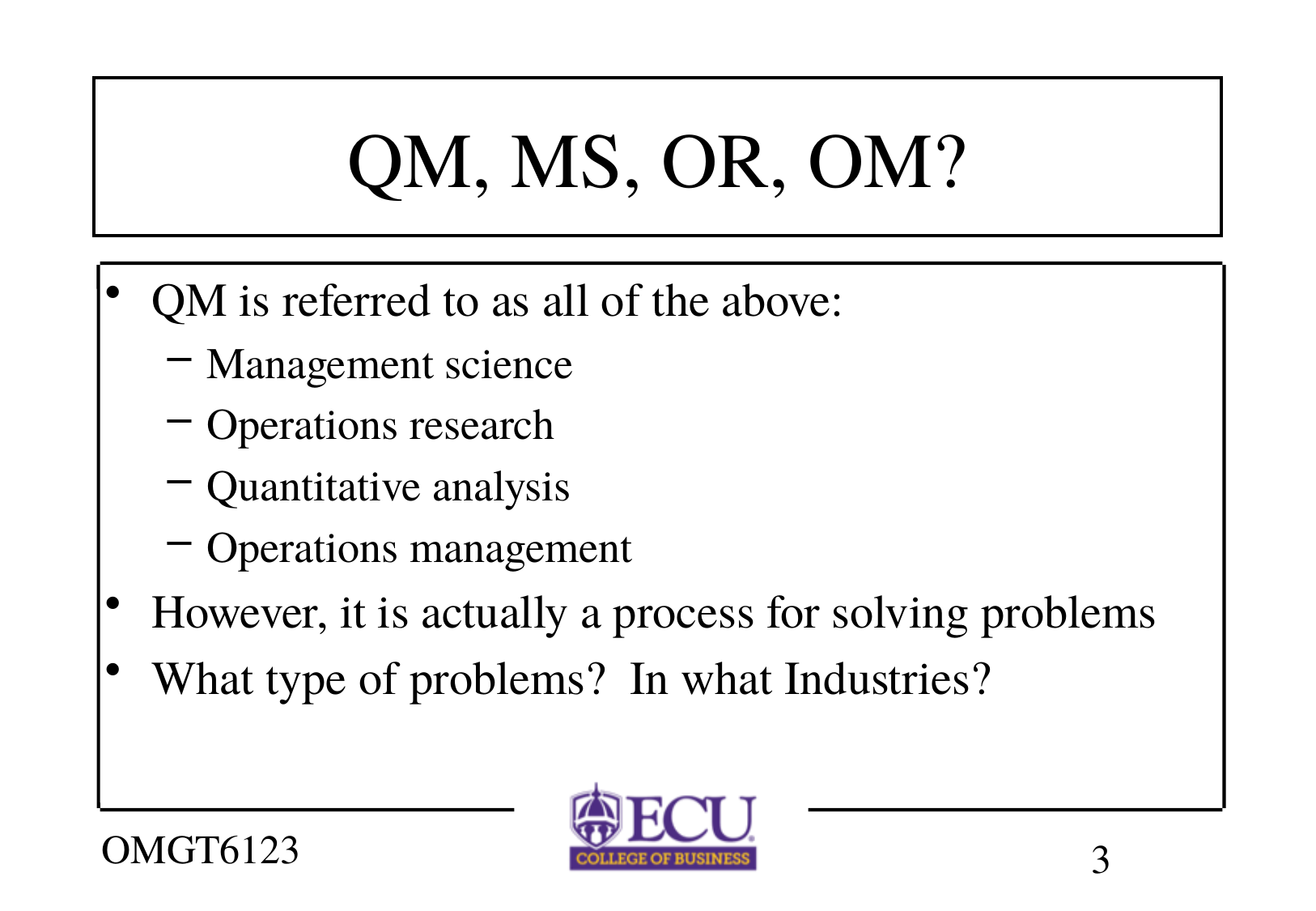

# QM, MS, OR, OM?
QM is referred to as all of the above:
Management science
Operations research
Quantitative analysis
Operations management
However, it is actually a process for solving problems
What type of problems?  In what Industries?